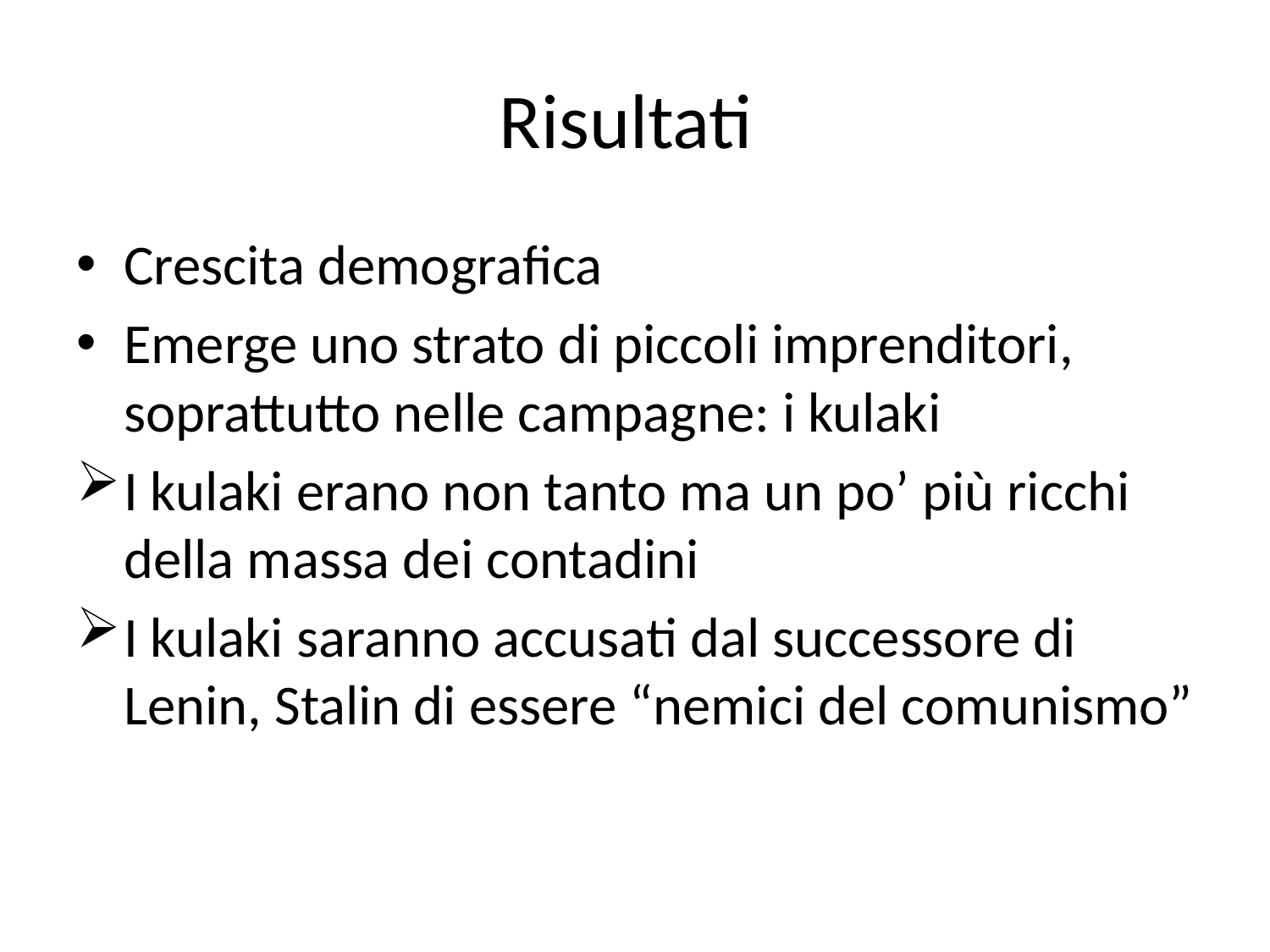

# Risultati
Crescita demografica
Emerge uno strato di piccoli imprenditori, soprattutto nelle campagne: i kulaki
I kulaki erano non tanto ma un po’ più ricchi della massa dei contadini
I kulaki saranno accusati dal successore di Lenin, Stalin di essere “nemici del comunismo”